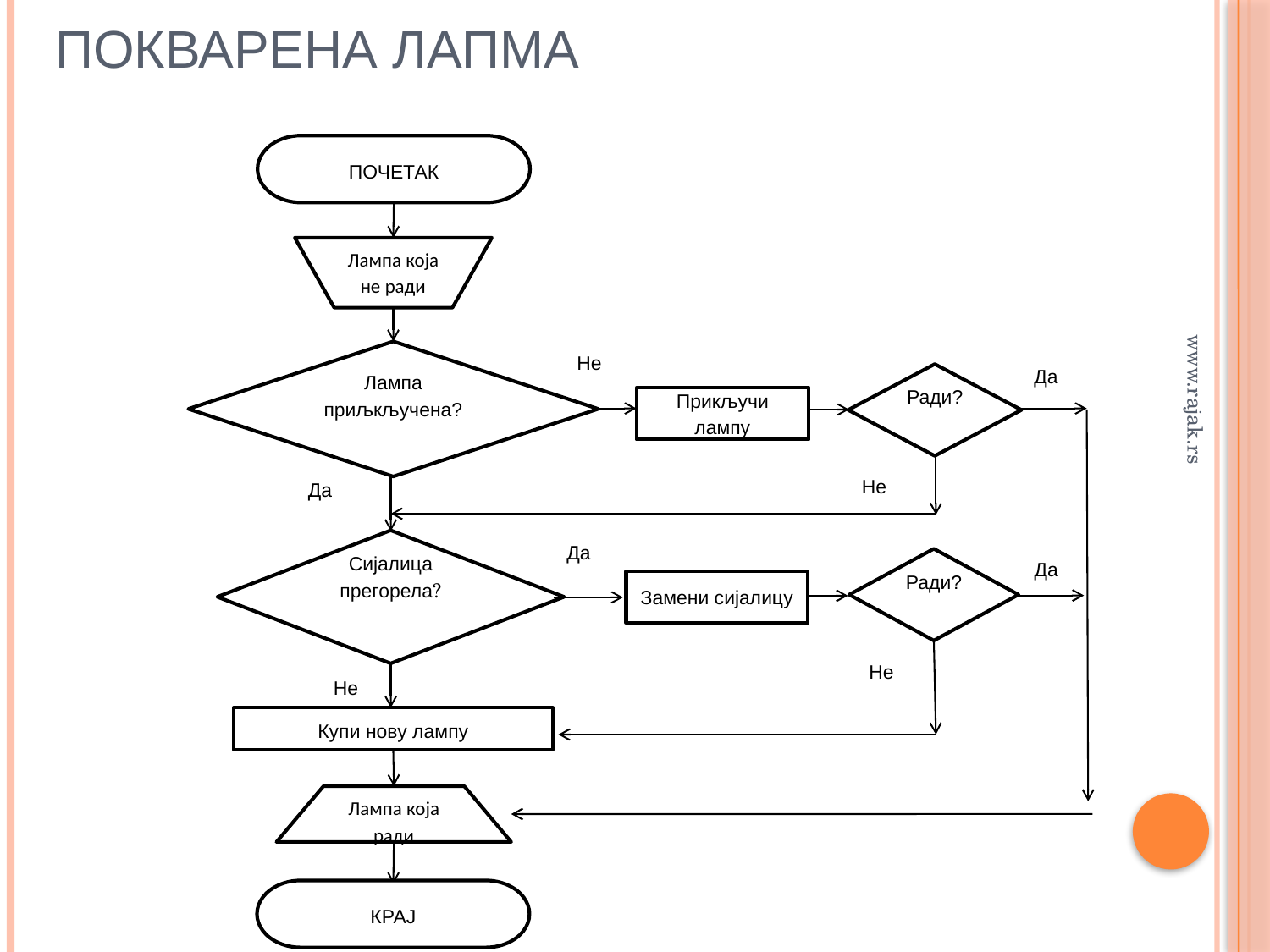

# Покварена лапма

ПОЧЕТАК

Лампа која не ради

Лампа приљкључена?

Не
Да

Ради?

Прикључи лампу

Не
Да
www.rajak.rs
Сијалица прегорела?

Да
Да

Ради?

Замени сијалицу

Не
Не
Купи нову лампу
Лампа која ради

КРАЈ